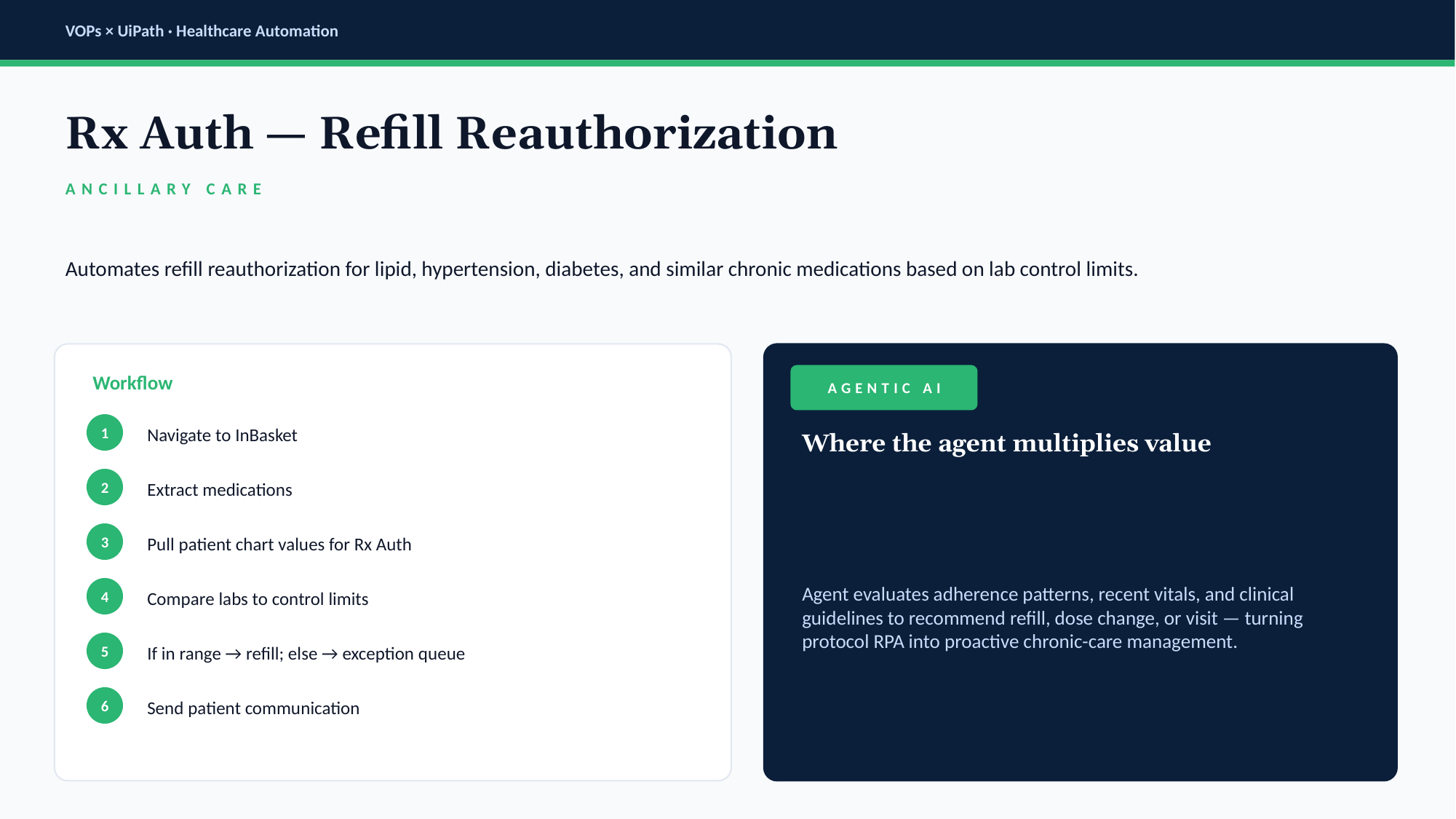

VOPs × UiPath · Healthcare Automation

Rx Auth — Refill Reauthorization
ANCILLARY CARE
Automates refill reauthorization for lipid, hypertension, diabetes, and similar chronic medications based on lab control limits.

Workflow

AGENTIC AI

1
Navigate to InBasket
Where the agent multiplies value

2
Extract medications
Agent evaluates adherence patterns, recent vitals, and clinical guidelines to recommend refill, dose change, or visit — turning protocol RPA into proactive chronic-care management.

3
Pull patient chart values for Rx Auth

4
Compare labs to control limits

5
If in range → refill; else → exception queue

6
Send patient communication